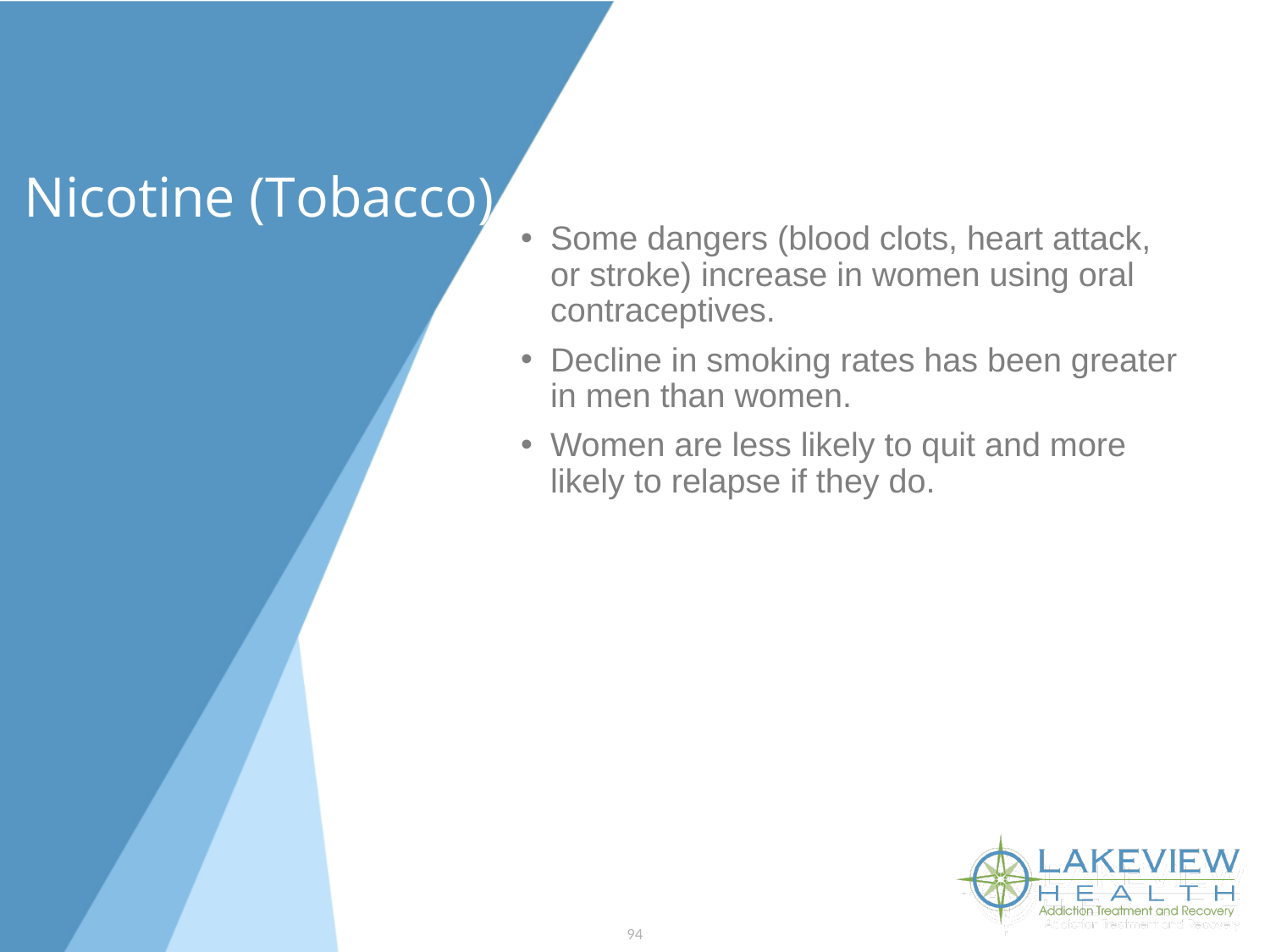

# Nicotine (Tobacco)
Some dangers (blood clots, heart attack, or stroke) increase in women using oral contraceptives.
Decline in smoking rates has been greater in men than women.
Women are less likely to quit and more likely to relapse if they do.

94